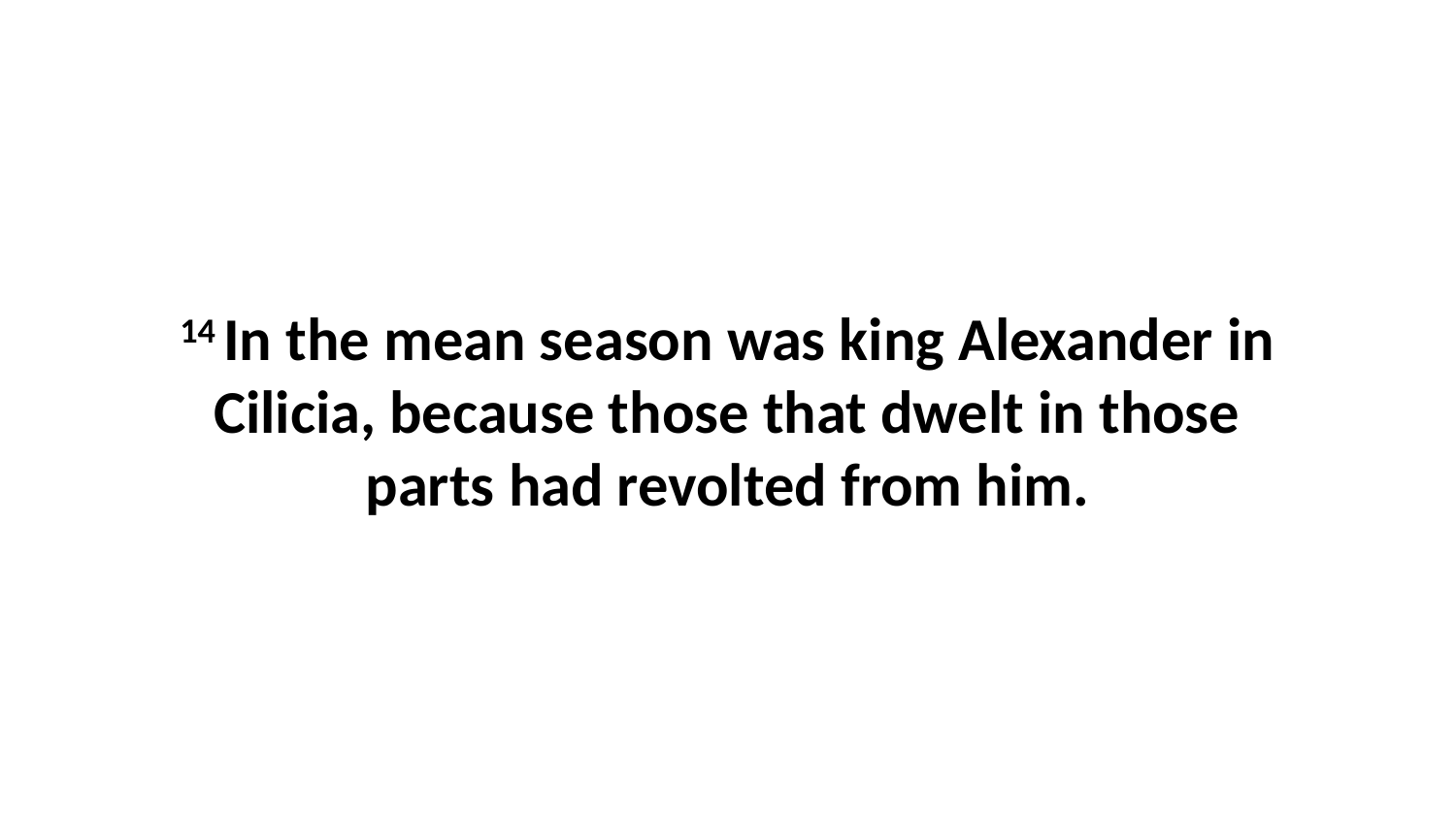

14 In the mean season was king Alexander in Cilicia, because those that dwelt in those parts had revolted from him.